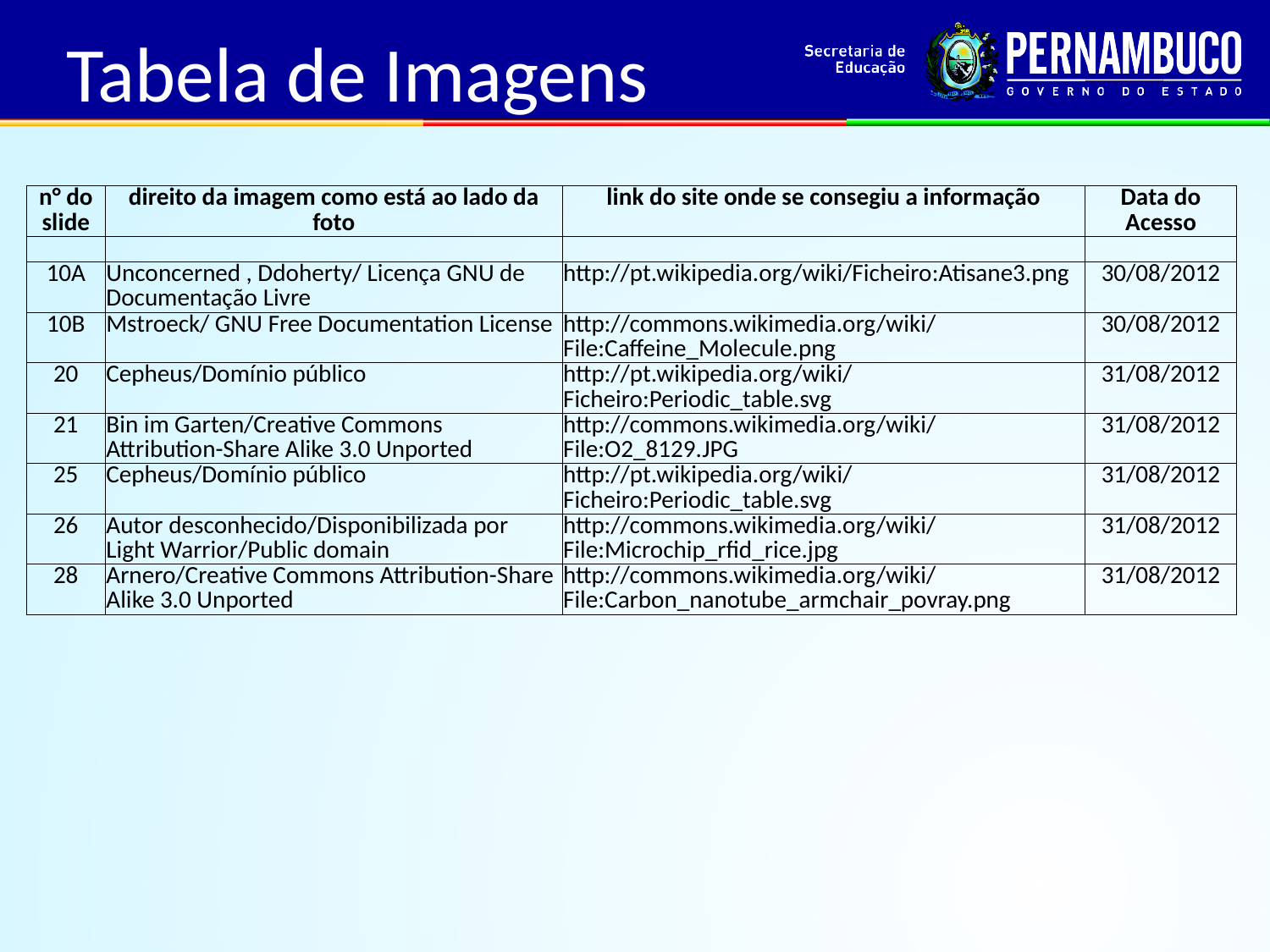

Tabela de Imagens
| n° do slide | direito da imagem como está ao lado da foto | link do site onde se consegiu a informação | Data do Acesso |
| --- | --- | --- | --- |
|  |  |  |  |
| 10A | Unconcerned , Ddoherty/ Licença GNU de Documentação Livre | http://pt.wikipedia.org/wiki/Ficheiro:Atisane3.png | 30/08/2012 |
| 10B | Mstroeck/ GNU Free Documentation License | http://commons.wikimedia.org/wiki/File:Caffeine\_Molecule.png | 30/08/2012 |
| 20 | Cepheus/Domínio público | http://pt.wikipedia.org/wiki/Ficheiro:Periodic\_table.svg | 31/08/2012 |
| 21 | Bin im Garten/Creative Commons Attribution-Share Alike 3.0 Unported | http://commons.wikimedia.org/wiki/File:O2\_8129.JPG | 31/08/2012 |
| 25 | Cepheus/Domínio público | http://pt.wikipedia.org/wiki/Ficheiro:Periodic\_table.svg | 31/08/2012 |
| 26 | Autor desconhecido/Disponibilizada por Light Warrior/Public domain | http://commons.wikimedia.org/wiki/File:Microchip\_rfid\_rice.jpg | 31/08/2012 |
| 28 | Arnero/Creative Commons Attribution-Share Alike 3.0 Unported | http://commons.wikimedia.org/wiki/File:Carbon\_nanotube\_armchair\_povray.png | 31/08/2012 |